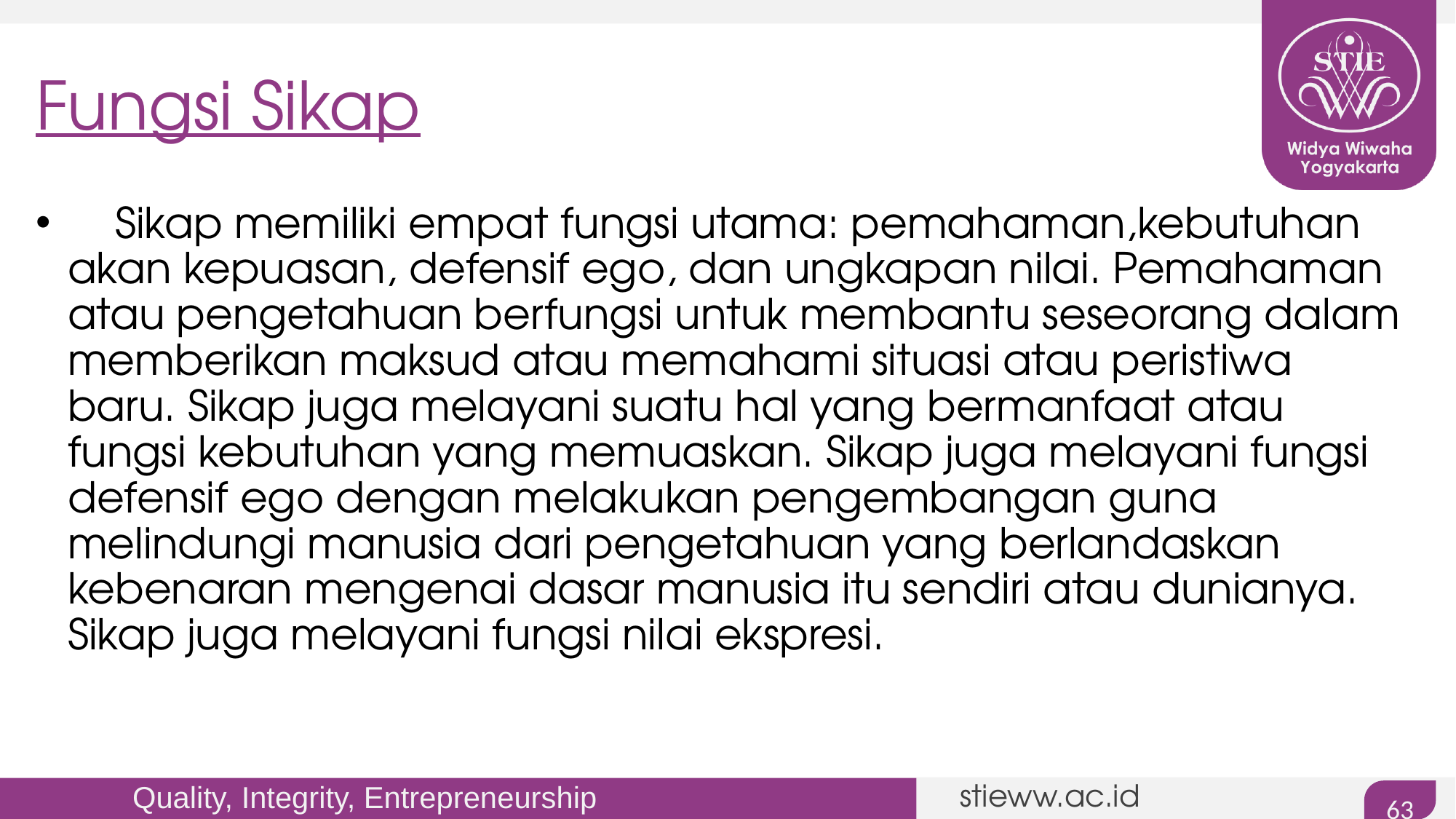

# Fungsi Sikap
    Sikap memiliki empat fungsi utama: pemahaman,kebutuhan akan kepuasan, defensif ego, dan ungkapan nilai. Pemahaman atau pengetahuan berfungsi untuk membantu seseorang dalam memberikan maksud atau memahami situasi atau peristiwa baru. Sikap juga melayani suatu hal yang bermanfaat atau fungsi kebutuhan yang memuaskan. Sikap juga melayani fungsi defensif ego dengan melakukan pengembangan guna melindungi manusia dari pengetahuan yang berlandaskan kebenaran mengenai dasar manusia itu sendiri atau dunianya. Sikap juga melayani fungsi nilai ekspresi.